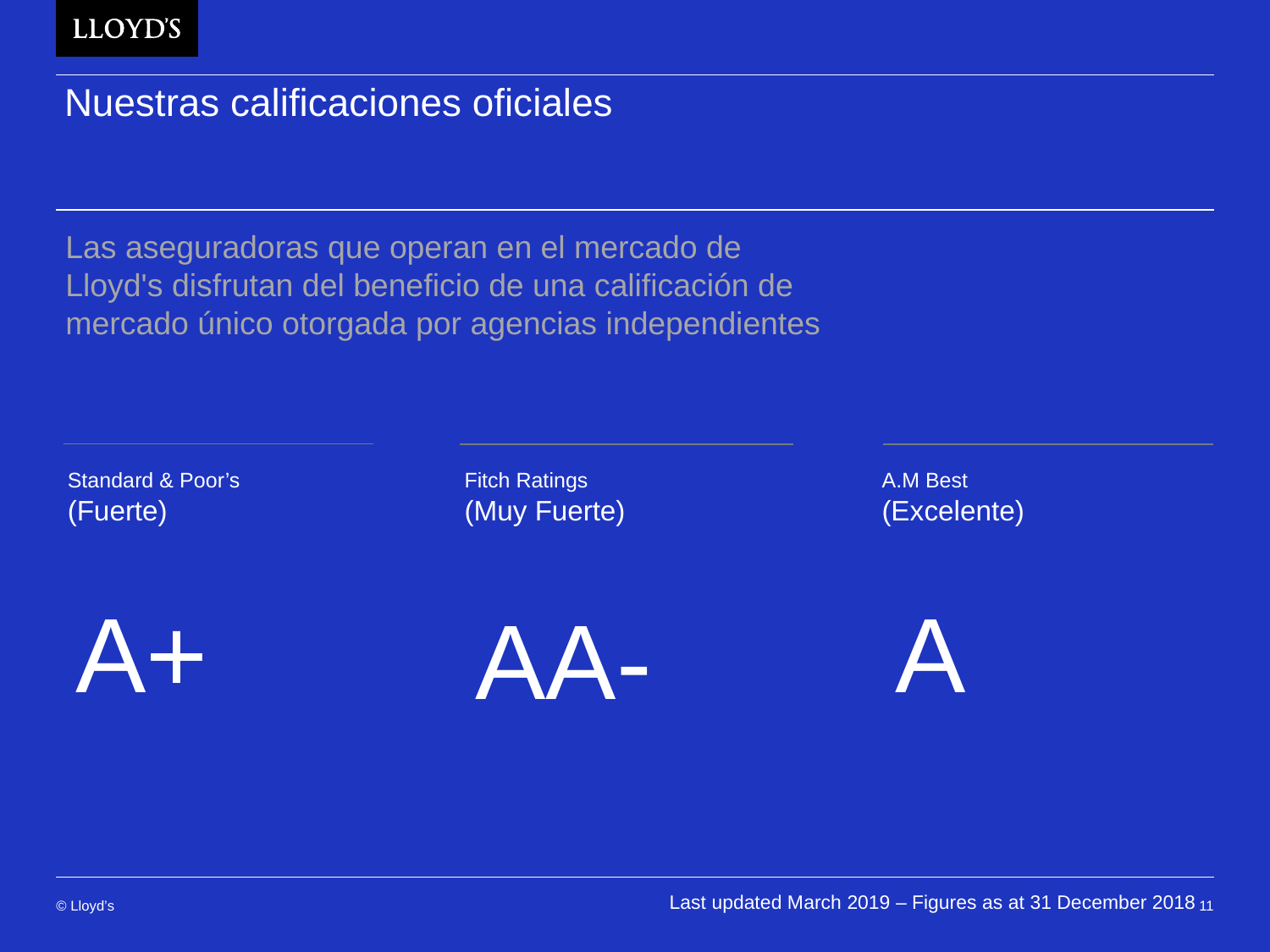

# Nuestras calificaciones oficiales

Las aseguradoras que operan en el mercado de Lloyd's disfrutan del beneficio de una calificación de mercado único otorgada por agencias independientes

Standard & Poor’s
(Fuerte)
Fitch Ratings
(Muy Fuerte)
A.M Best
(Excelente)
A+
A
AA-
Last updated March 2019 – Figures as at 31 December 2018